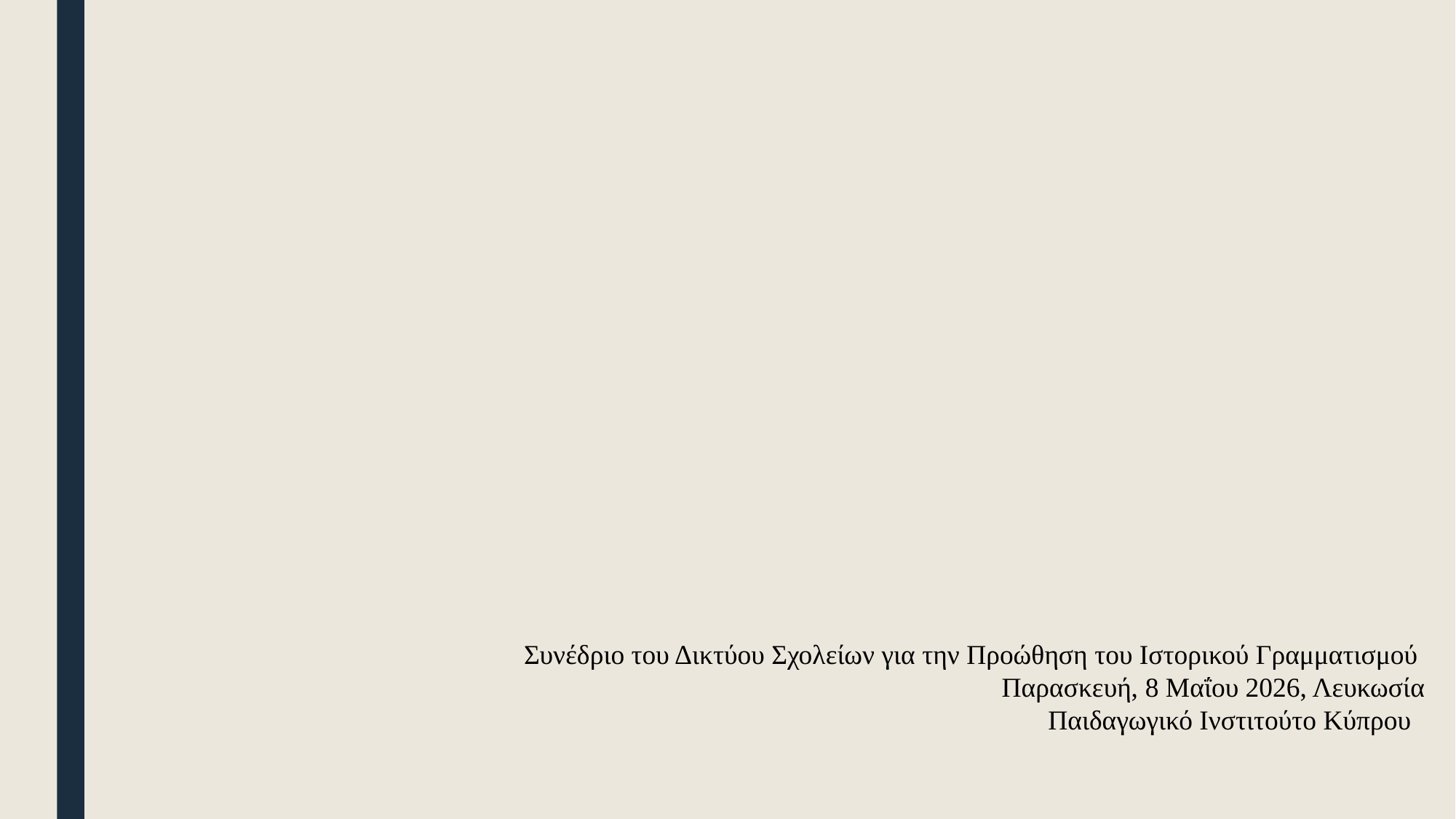

Συνέδριο του Δικτύου Σχολείων για την Προώθηση του Ιστορικού Γραμματισμού
Παρασκευή, 8 Μαΐου 2026, Λευκωσία
Παιδαγωγικό Ινστιτούτο Κύπρου